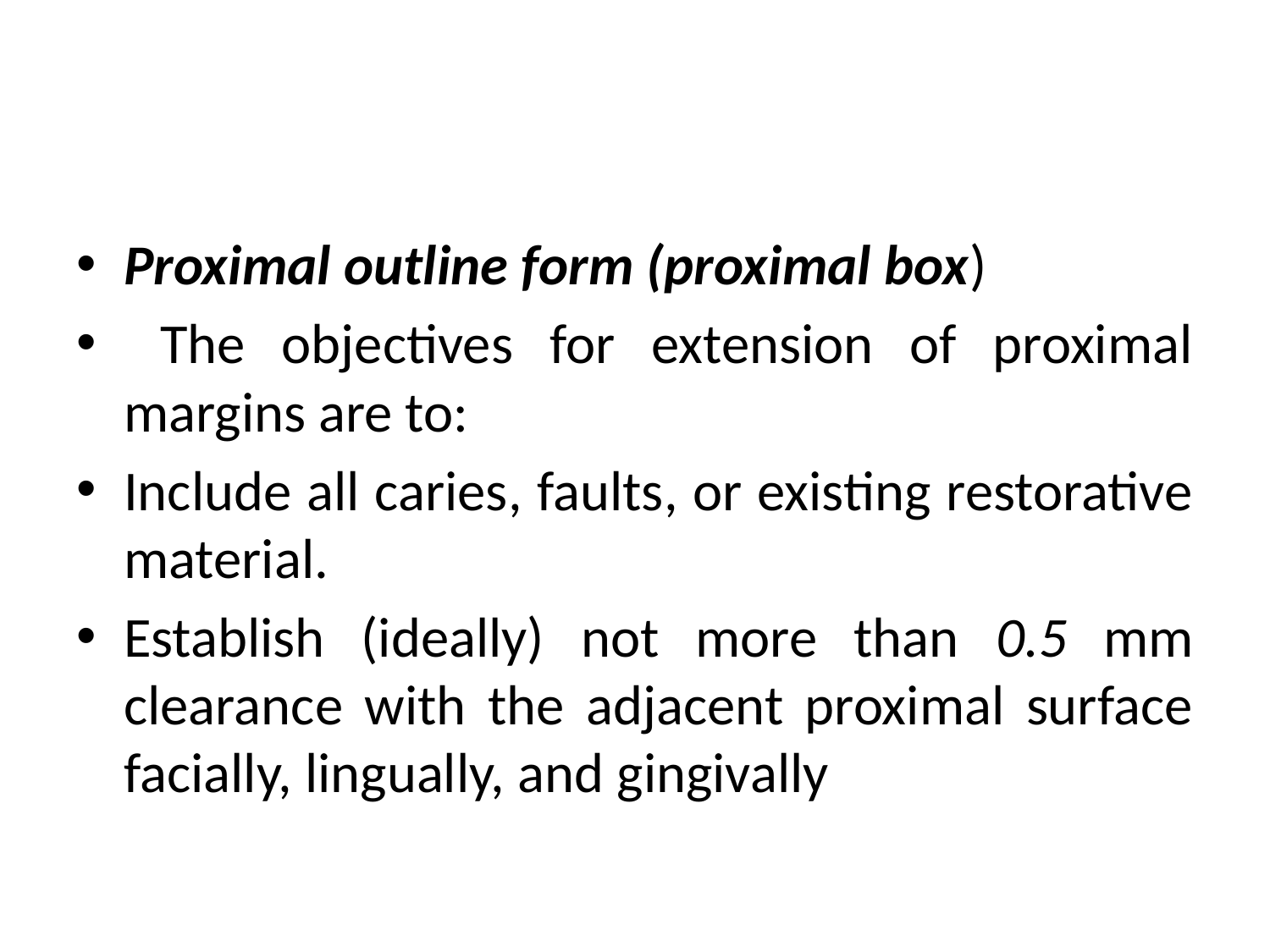

#
Proximal outline form (proximal box)
 The objectives for extension of proximal margins are to:
Include all caries, faults, or existing restorative material.
Establish (ideally) not more than 0.5 mm clearance with the adjacent proximal surface facially, lingually, and gingivally